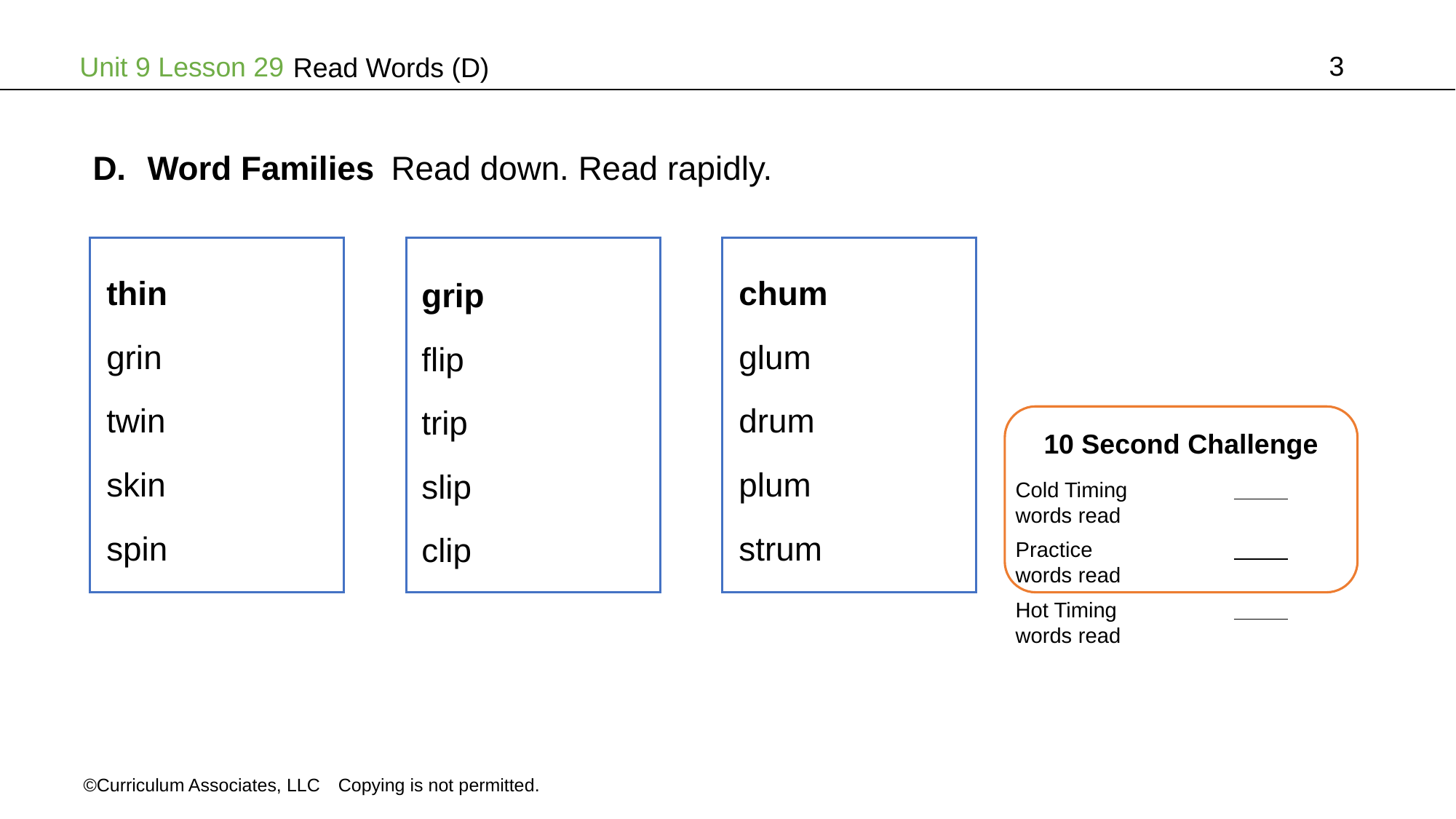

3
# Read Words (D)

Word Families Read down. Read rapidly.
chum
glum
drum
plum
strum
thin
grin
twin
skin
spin

grip
flip
trip
slip
clip

10 Second Challenge
Cold Timing	          words read
Practice		          words read
Hot Timing		          words read